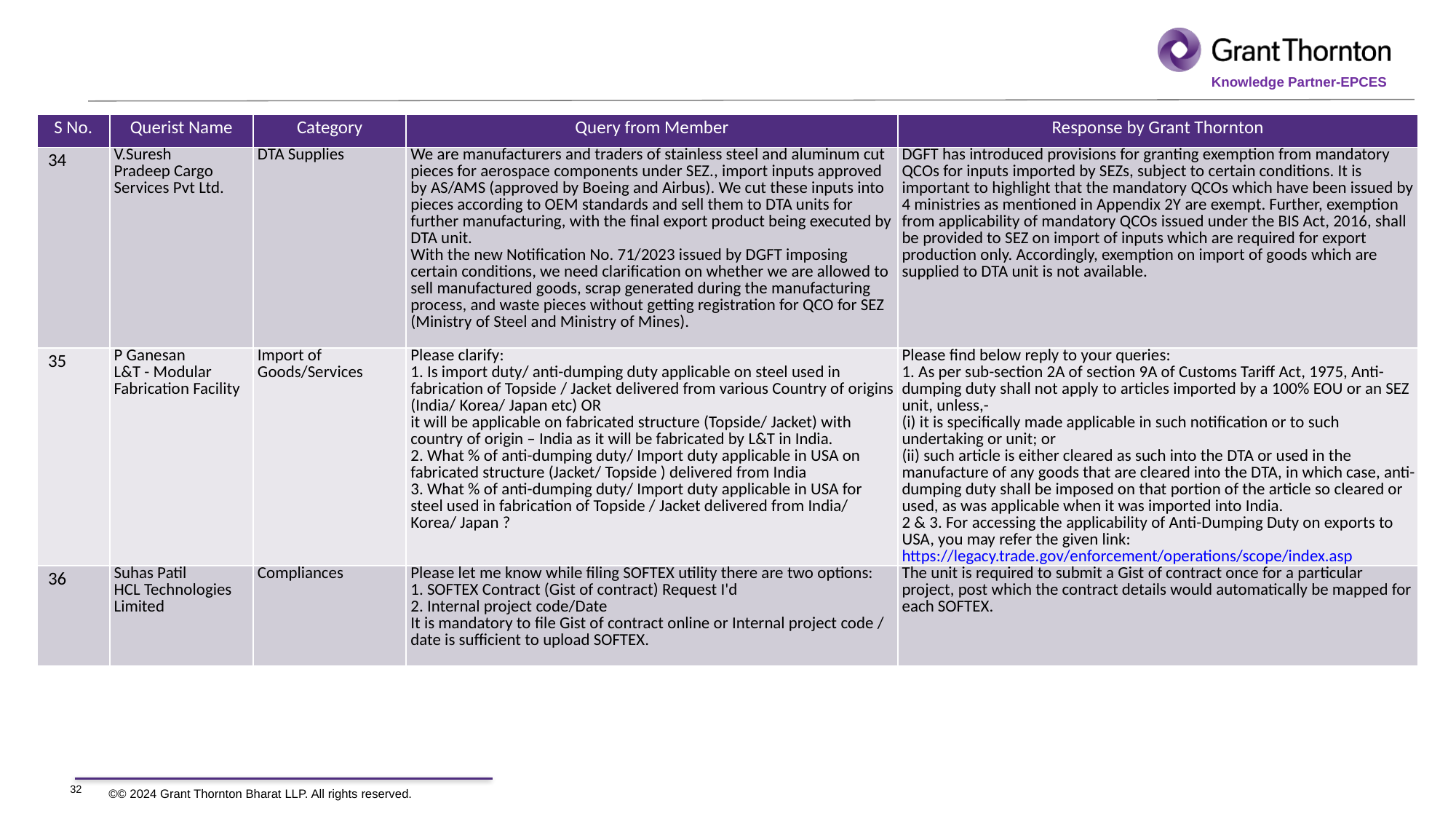

| S No. | Querist Name | Category | Query from Member | Response by Grant Thornton |
| --- | --- | --- | --- | --- |
| 34 | V.Suresh Pradeep Cargo Services Pvt Ltd. | DTA Supplies | We are manufacturers and traders of stainless steel and aluminum cut pieces for aerospace components under SEZ., import inputs approved by AS/AMS (approved by Boeing and Airbus). We cut these inputs into pieces according to OEM standards and sell them to DTA units for further manufacturing, with the final export product being executed by DTA unit. With the new Notification No. 71/2023 issued by DGFT imposing certain conditions, we need clarification on whether we are allowed to sell manufactured goods, scrap generated during the manufacturing process, and waste pieces without getting registration for QCO for SEZ (Ministry of Steel and Ministry of Mines). | DGFT has introduced provisions for granting exemption from mandatory QCOs for inputs imported by SEZs, subject to certain conditions. It is important to highlight that the mandatory QCOs which have been issued by 4 ministries as mentioned in Appendix 2Y are exempt. Further, exemption from applicability of mandatory QCOs issued under the BIS Act, 2016, shall be provided to SEZ on import of inputs which are required for export production only. Accordingly, exemption on import of goods which are supplied to DTA unit is not available. |
| 35 | P Ganesan L&T - Modular Fabrication Facility | Import of Goods/Services | Please clarify: 1. Is import duty/ anti-dumping duty applicable on steel used in fabrication of Topside / Jacket delivered from various Country of origins (India/ Korea/ Japan etc) OR it will be applicable on fabricated structure (Topside/ Jacket) with country of origin – India as it will be fabricated by L&T in India. 2. What % of anti-dumping duty/ Import duty applicable in USA on fabricated structure (Jacket/ Topside ) delivered from India 3. What % of anti-dumping duty/ Import duty applicable in USA for steel used in fabrication of Topside / Jacket delivered from India/ Korea/ Japan ? | Please find below reply to your queries: 1. As per sub-section 2A of section 9A of Customs Tariff Act, 1975, Anti-dumping duty shall not apply to articles imported by a 100% EOU or an SEZ unit, unless,- (i) it is specifically made applicable in such notification or to such undertaking or unit; or (ii) such article is either cleared as such into the DTA or used in the manufacture of any goods that are cleared into the DTA, in which case, anti-dumping duty shall be imposed on that portion of the article so cleared or used, as was applicable when it was imported into India. 2 & 3. For accessing the applicability of Anti-Dumping Duty on exports to USA, you may refer the given link: https://legacy.trade.gov/enforcement/operations/scope/index.asp |
| 36 | Suhas Patil HCL Technologies Limited | Compliances | Please let me know while filing SOFTEX utility there are two options: 1. SOFTEX Contract (Gist of contract) Request I'd 2. Internal project code/Date It is mandatory to file Gist of contract online or Internal project code / date is sufficient to upload SOFTEX. | The unit is required to submit a Gist of contract once for a particular project, post which the contract details would automatically be mapped for each SOFTEX. |
32